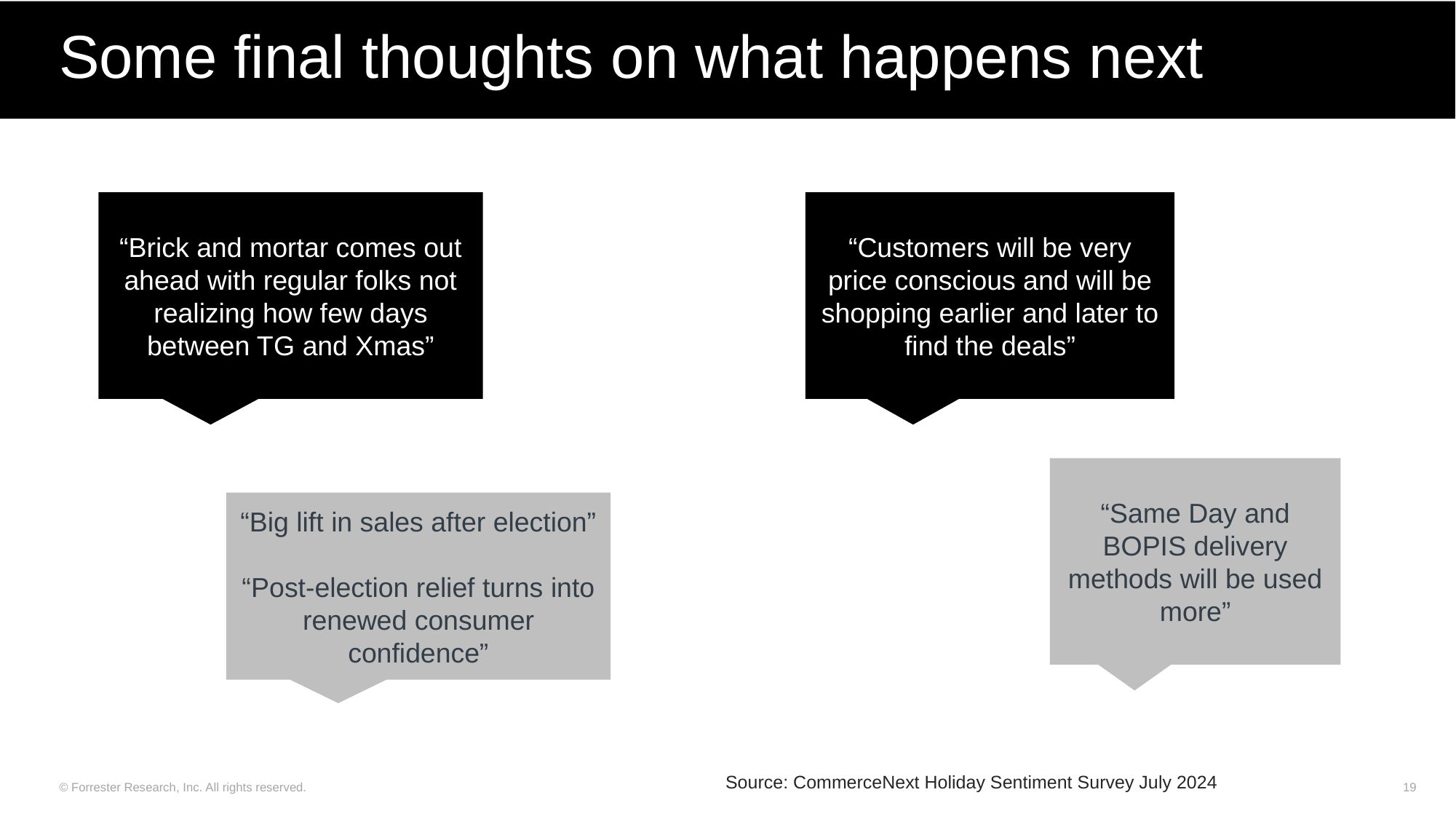

# Some final thoughts on what happens next
“Brick and mortar comes out ahead with regular folks not realizing how few days between TG and Xmas”
“Customers will be very price conscious and will be shopping earlier and later to find the deals”
“Same Day and BOPIS delivery methods will be used more”
“Big lift in sales after election”

“Post-election relief turns into renewed consumer confidence”
Source: CommerceNext Holiday Sentiment Survey July 2024